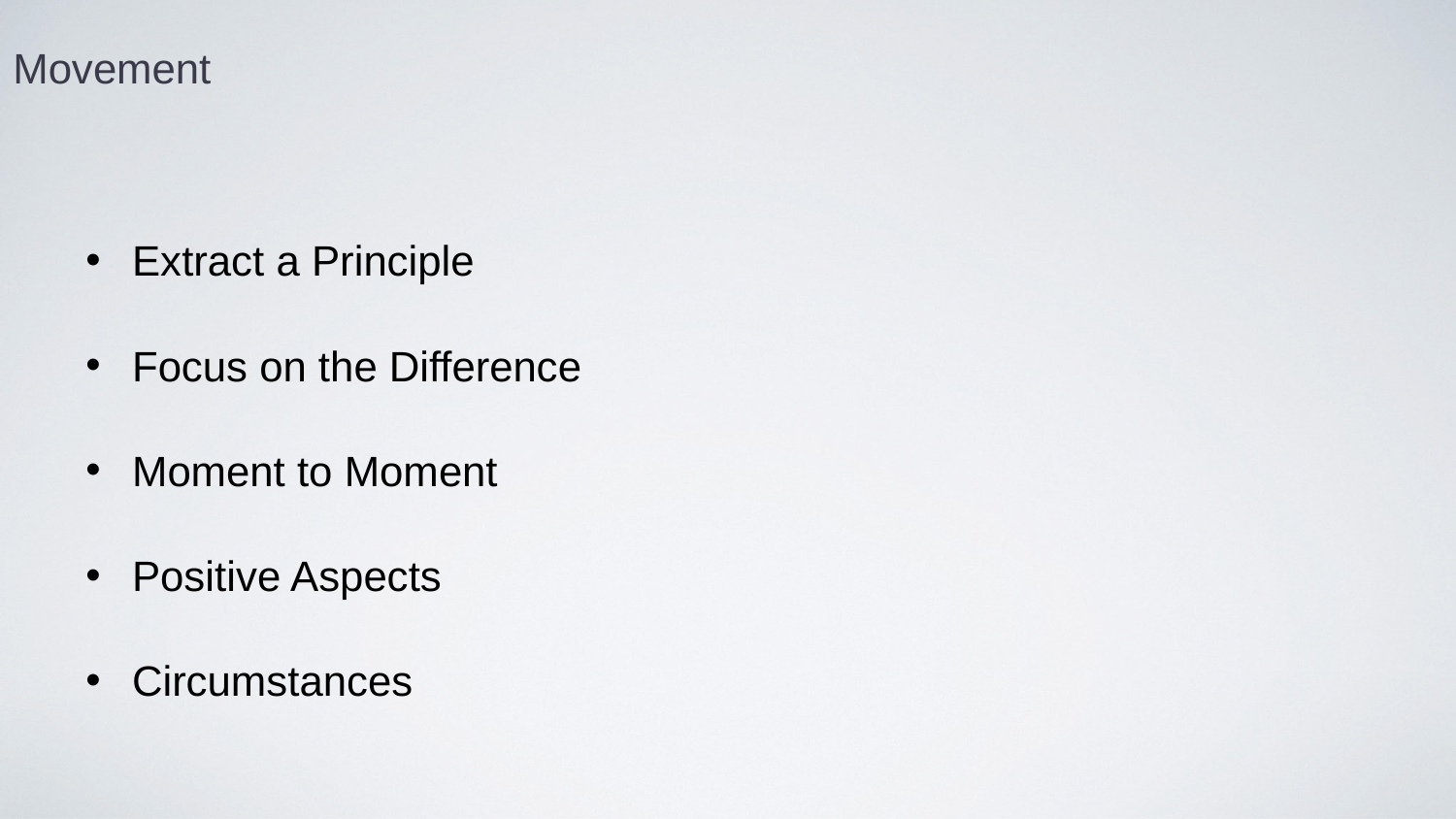

Movement
 Extract a Principle
 Focus on the Difference
 Moment to Moment
 Positive Aspects
 Circumstances